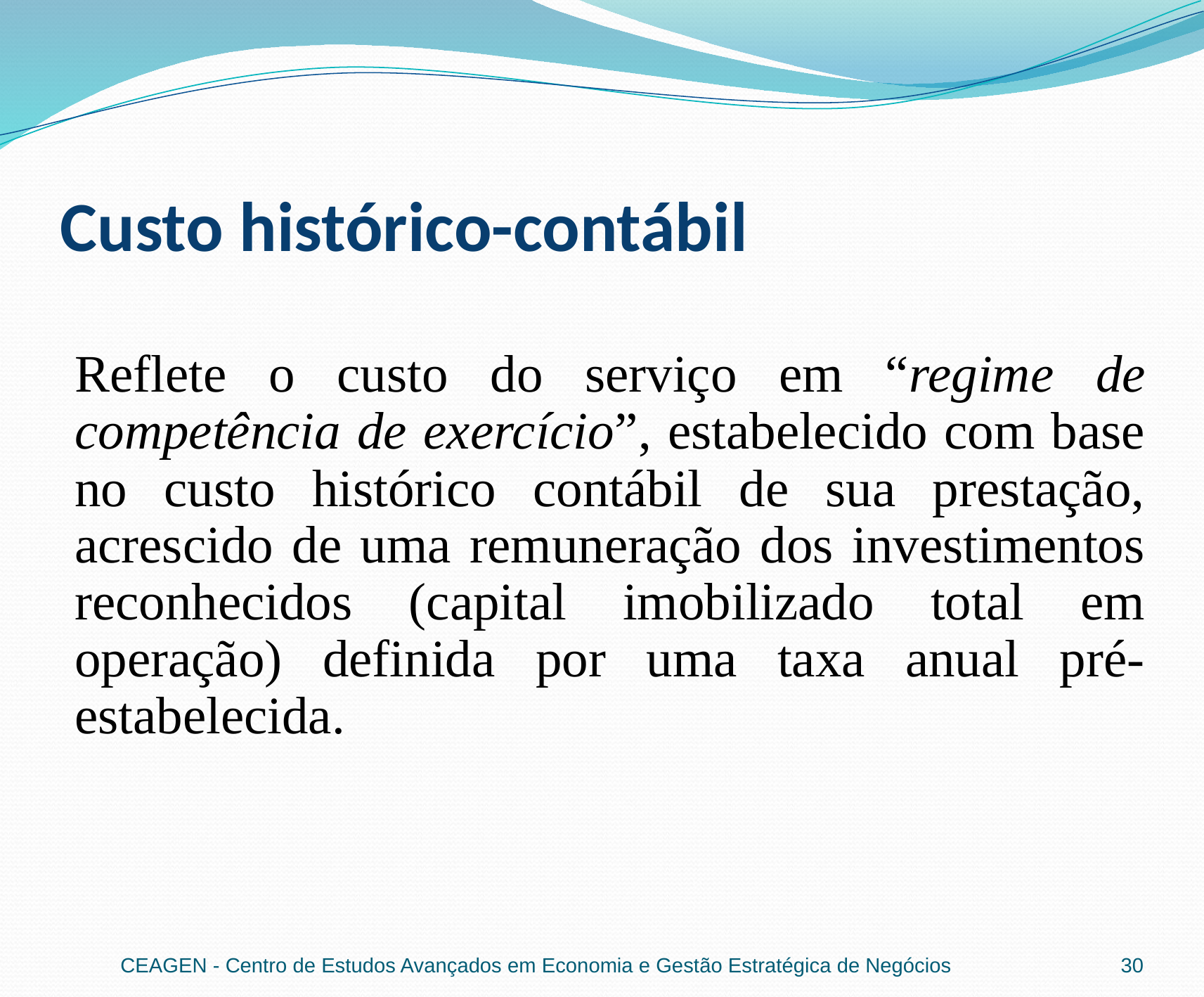

# Custo histórico-contábil
Reflete o custo do serviço em “regime de competência de exercício”, estabelecido com base no custo histórico contábil de sua prestação, acrescido de uma remuneração dos investimentos reconhecidos (capital imobilizado total em operação) definida por uma taxa anual pré-estabelecida.

CEAGEN - Centro de Estudos Avançados em Economia e Gestão Estratégica de Negócios
30